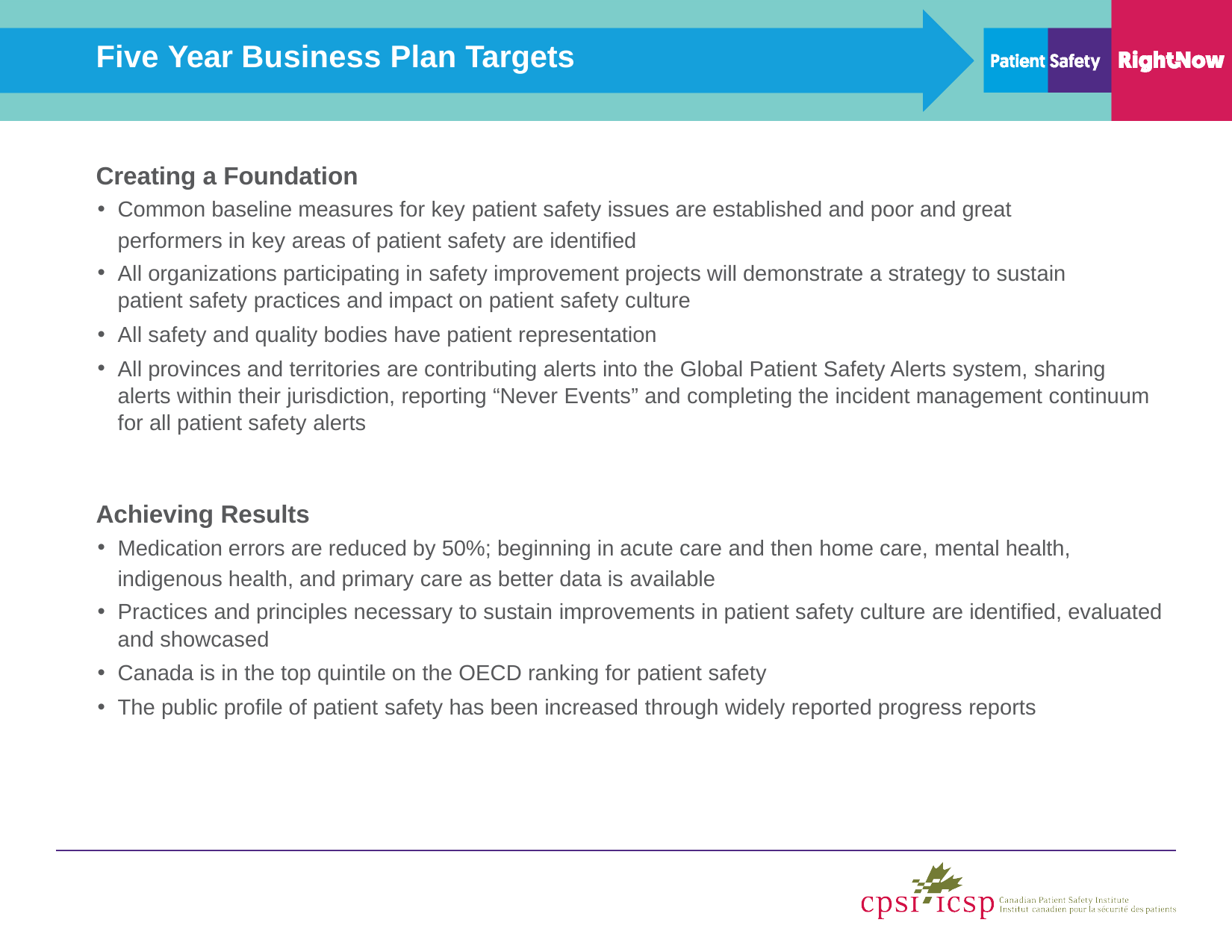

# Five Year Business Plan Targets
Creating a Foundation
Common baseline measures for key patient safety issues are established and poor and great performers in key areas of patient safety are identified
All organizations participating in safety improvement projects will demonstrate a strategy to sustain patient safety practices and impact on patient safety culture
All safety and quality bodies have patient representation
All provinces and territories are contributing alerts into the Global Patient Safety Alerts system, sharing alerts within their jurisdiction, reporting “Never Events” and completing the incident management continuum for all patient safety alerts

Achieving Results
Medication errors are reduced by 50%; beginning in acute care and then home care, mental health, indigenous health, and primary care as better data is available
Practices and principles necessary to sustain improvements in patient safety culture are identified, evaluated and showcased
Canada is in the top quintile on the OECD ranking for patient safety
The public profile of patient safety has been increased through widely reported progress reports